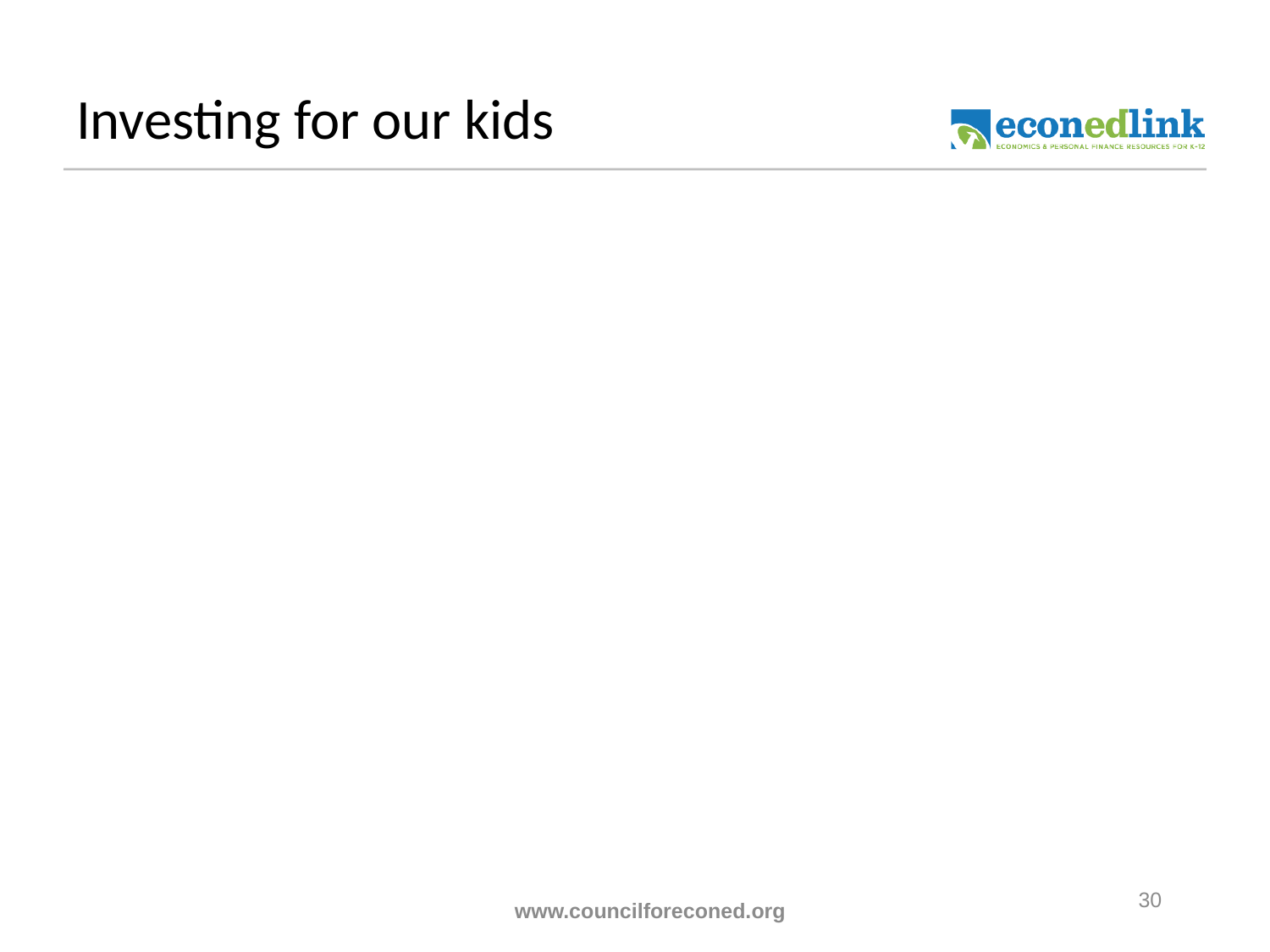

# Investing for our kids

30
www.councilforeconed.org